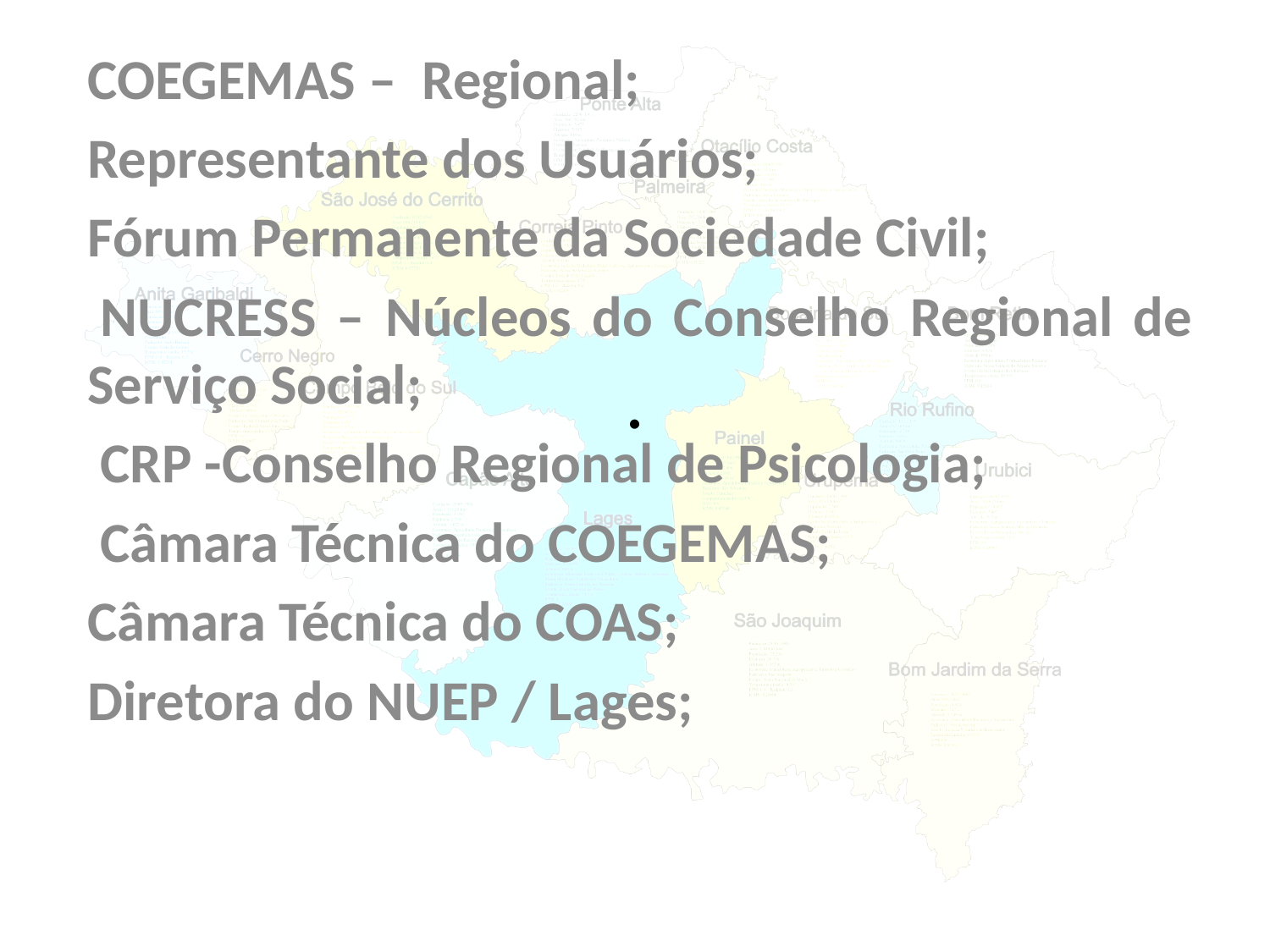

COEGEMAS –  Regional;
Representante dos Usuários;
Fórum Permanente da Sociedade Civil;
 NUCRESS – Núcleos do Conselho Regional de Serviço Social;
 CRP -Conselho Regional de Psicologia;
 Câmara Técnica do COEGEMAS;
Câmara Técnica do COAS;
Diretora do NUEP / Lages;
# .